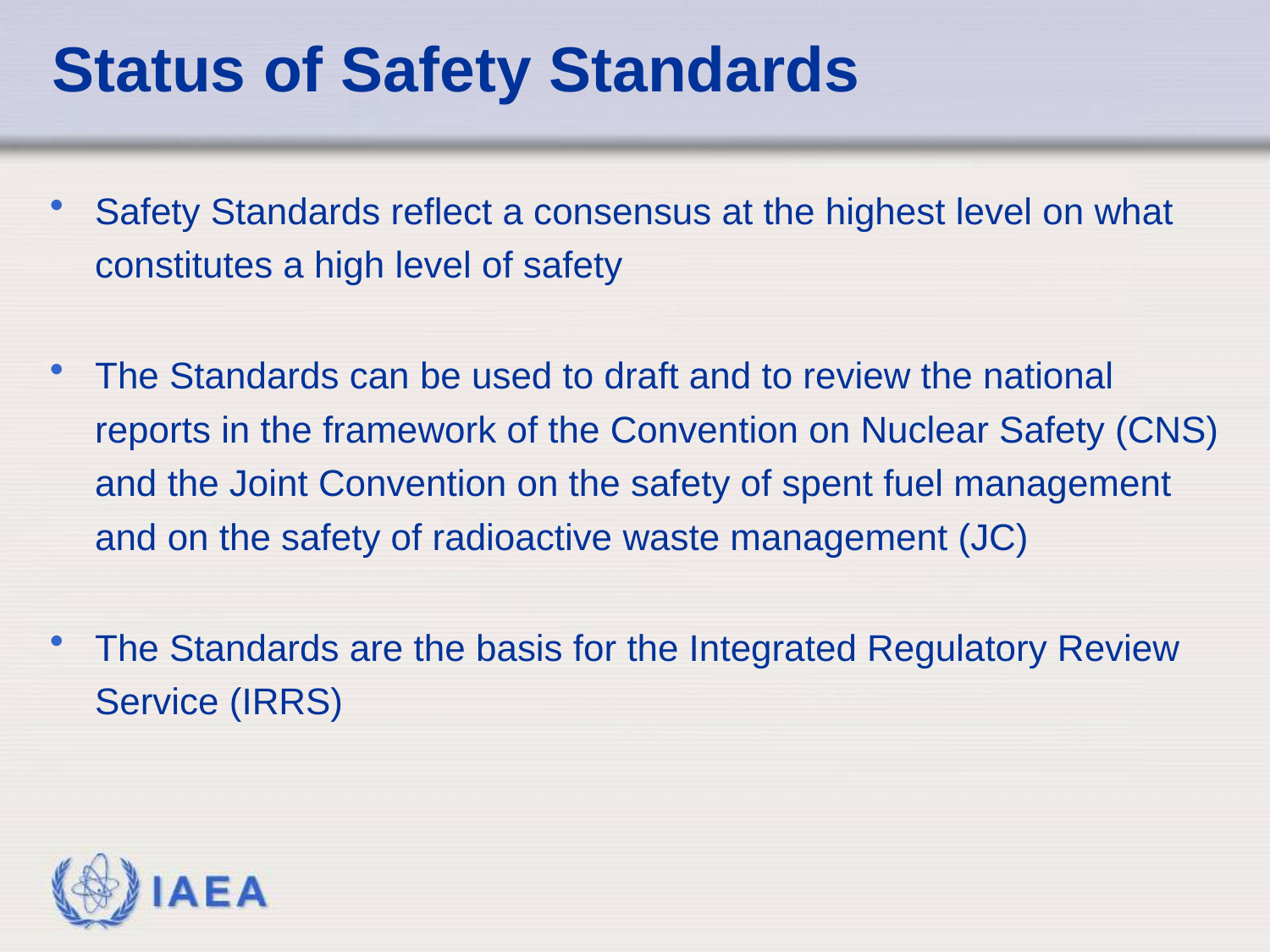

# Status of Safety Standards
Safety Standards reflect a consensus at the highest level on what constitutes a high level of safety

The Standards can be used to draft and to review the national reports in the framework of the Convention on Nuclear Safety (CNS) and the Joint Convention on the safety of spent fuel management and on the safety of radioactive waste management (JC)

The Standards are the basis for the Integrated Regulatory Review Service (IRRS)